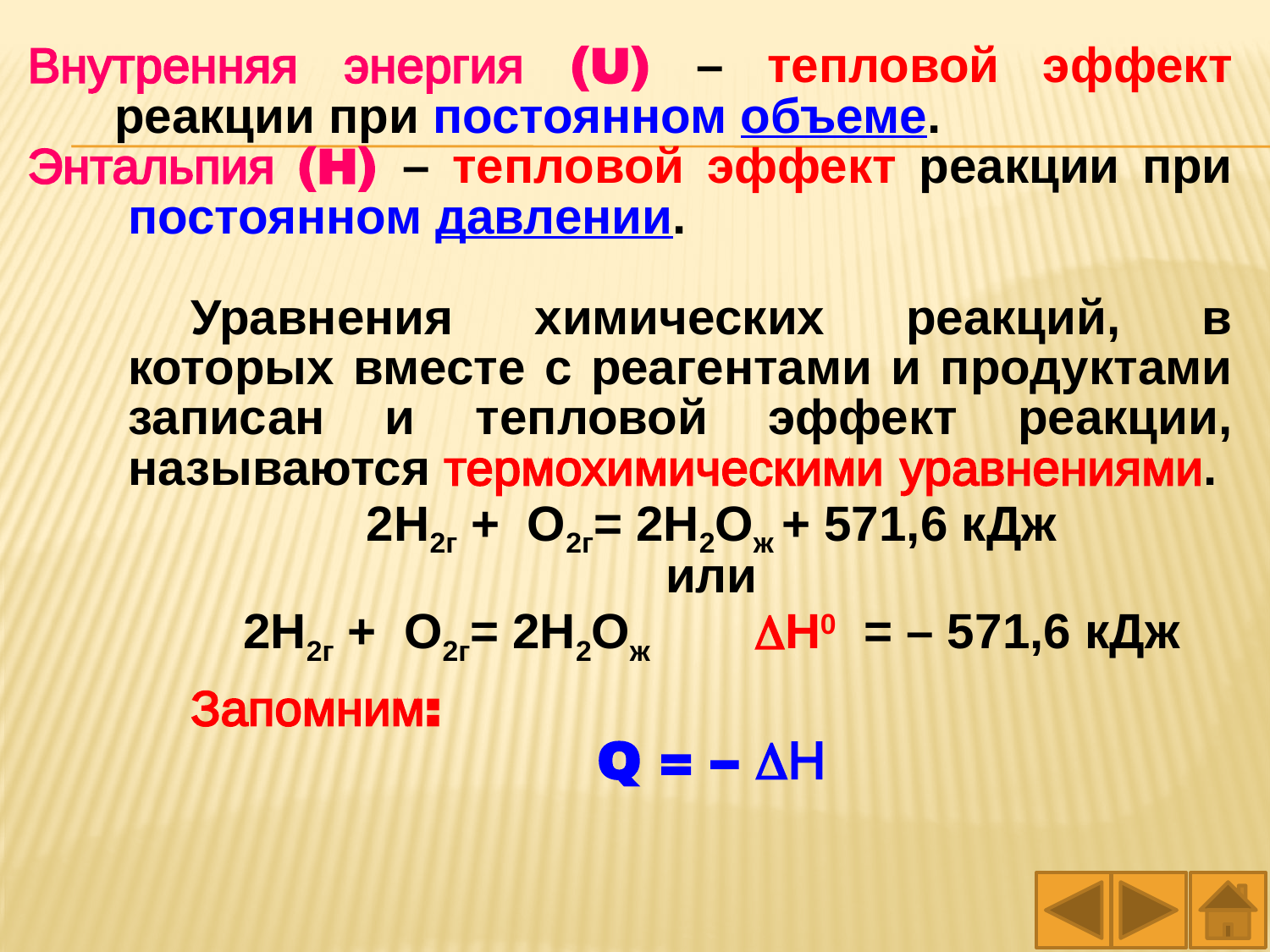

Внутренняя энергия (U) – тепловой эффект реакции при постоянном объеме.
Энтальпия (H) – тепловой эффект реакции при постоянном давлении.

Уравнения химических реакций, в которых вместе с реагентами и продуктами записан и тепловой эффект реакции, называются термохимическими уравнениями.
2Н2г +  О2г= 2Н2Ож + 571,6 кДж
или
2Н2г +  О2г= 2Н2Ож        ΔН0  = – 571,6 кДж

Запомним:
Q = – ΔН